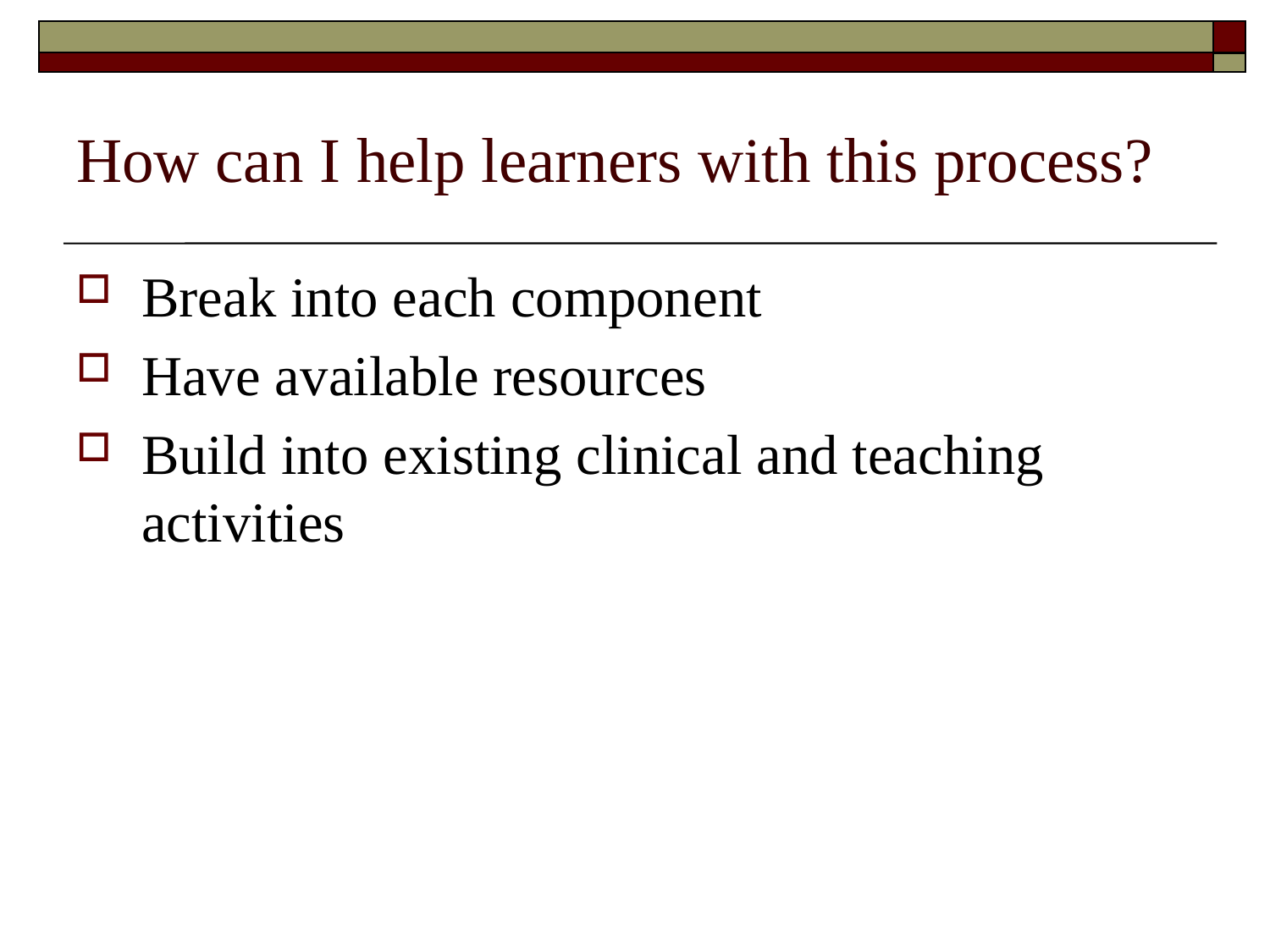

# How can I help learners with this process?
Break into each component
Have available resources
Build into existing clinical and teaching activities